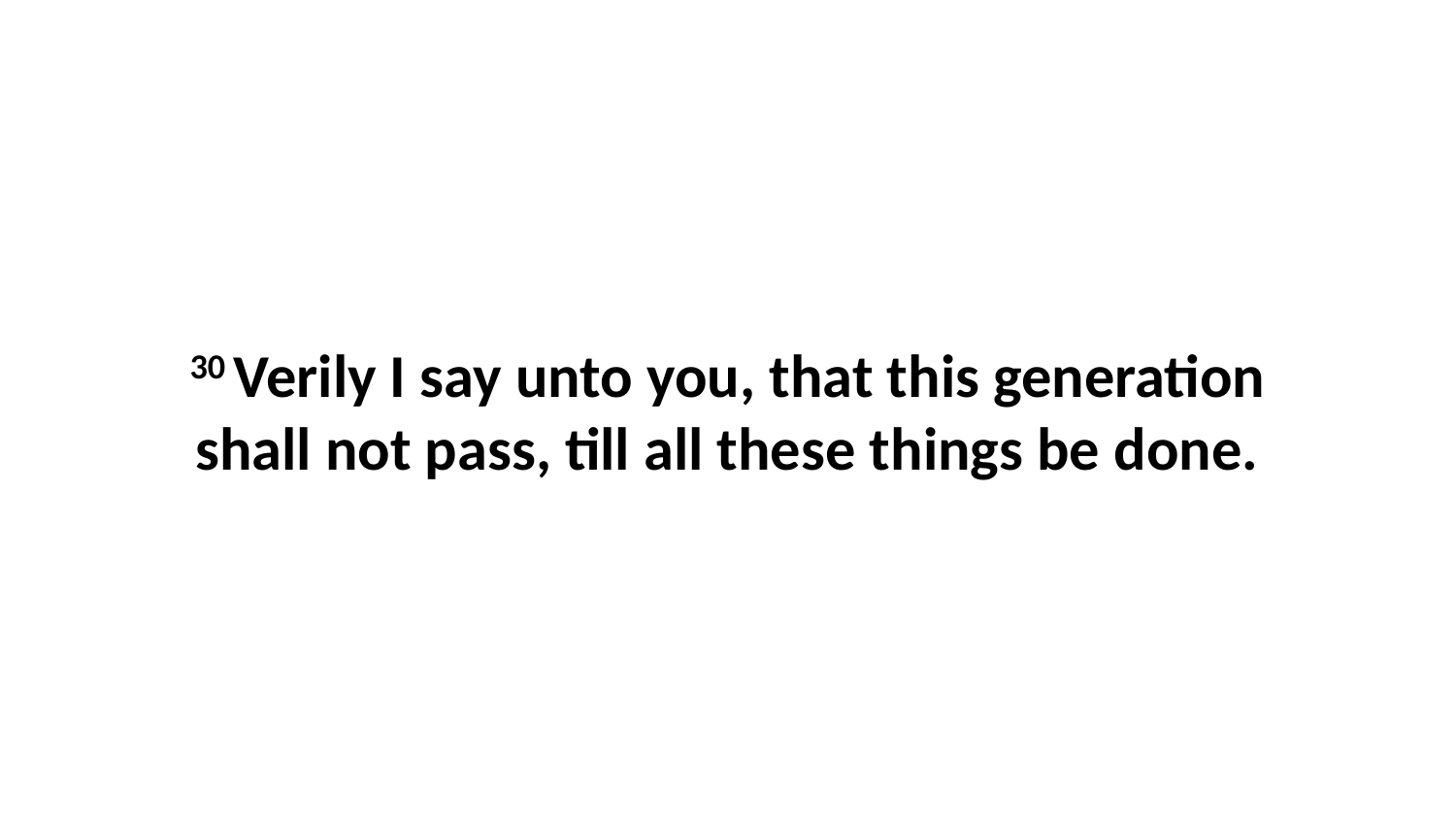

30 Verily I say unto you, that this generation shall not pass, till all these things be done.